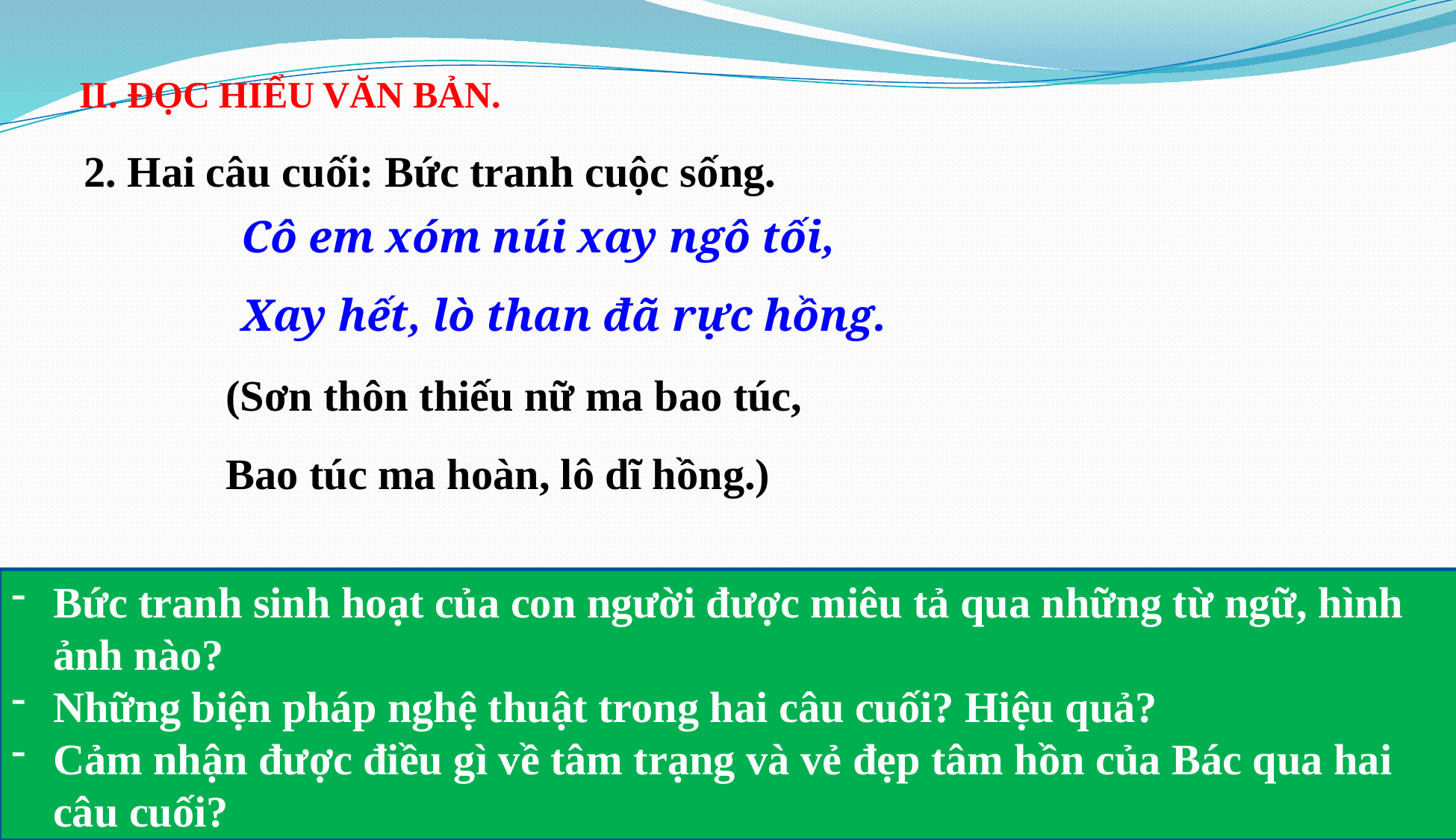

II. ĐỌC HIỂU VĂN BẢN.
2. Hai câu cuối: Bức tranh cuộc sống.
Cô em xóm núi xay ngô tối, 
Xay hết, lò than đã rực hồng.
(Sơn thôn thiếu nữ ma bao túc,
Bao túc ma hoàn, lô dĩ hồng.)

Bức tranh sinh hoạt của con người được miêu tả qua những từ ngữ, hình ảnh nào?
Những biện pháp nghệ thuật trong hai câu cuối? Hiệu quả?
Cảm nhận được điều gì về tâm trạng và vẻ đẹp tâm hồn của Bác qua hai câu cuối?